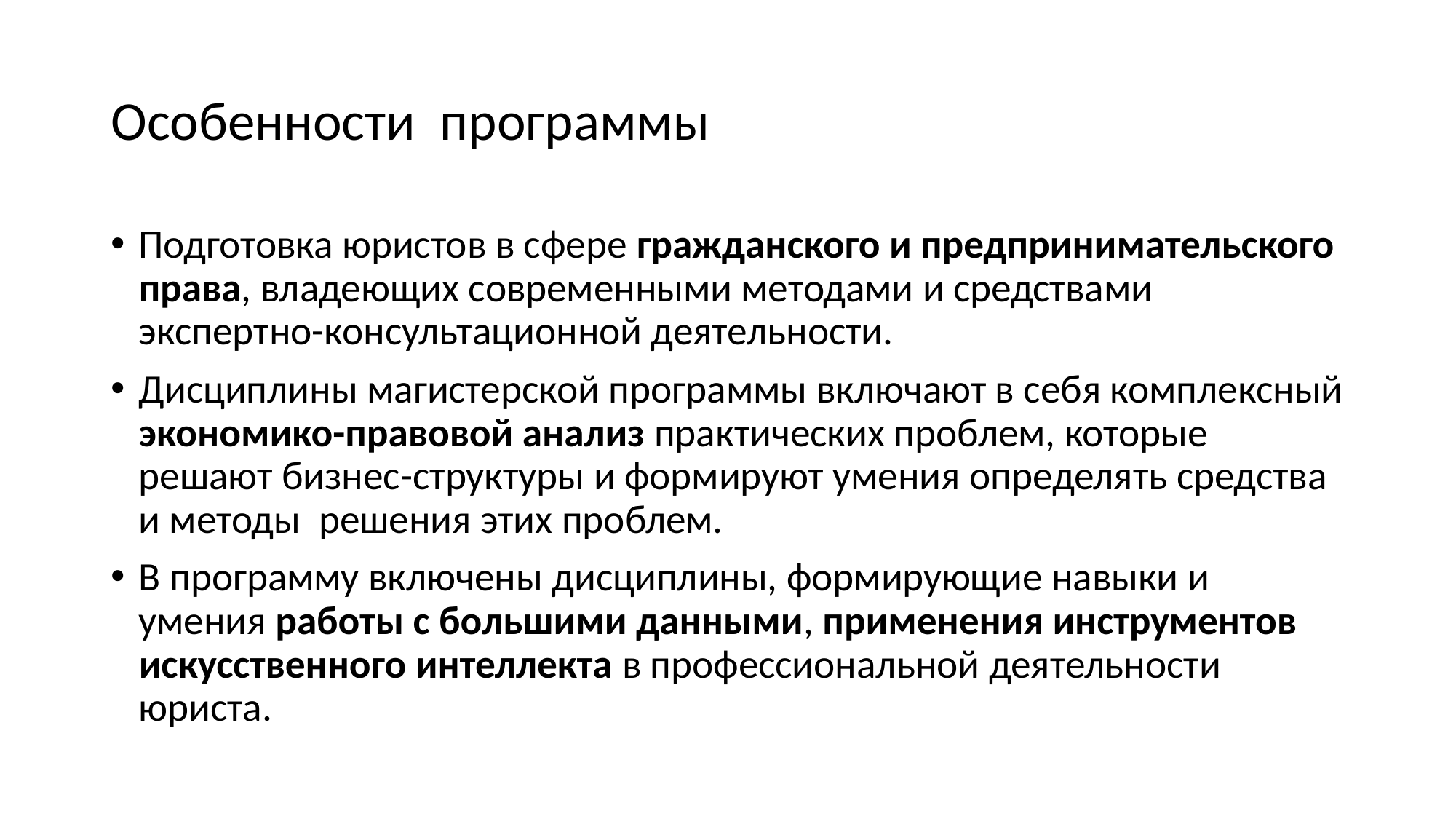

# Особенности  программы
Подготовка юристов в сфере гражданского и предпринимательского права, владеющих современными методами и средствами экспертно-консультационной деятельности.
Дисциплины магистерской программы включают в себя комплексный экономико-правовой анализ практических проблем, которые решают бизнес-структуры и формируют умения определять средства и методы  решения этих проблем.
В программу включены дисциплины, формирующие навыки и умения работы с большими данными, применения инструментов искусственного интеллекта в профессиональной деятельности юриста.